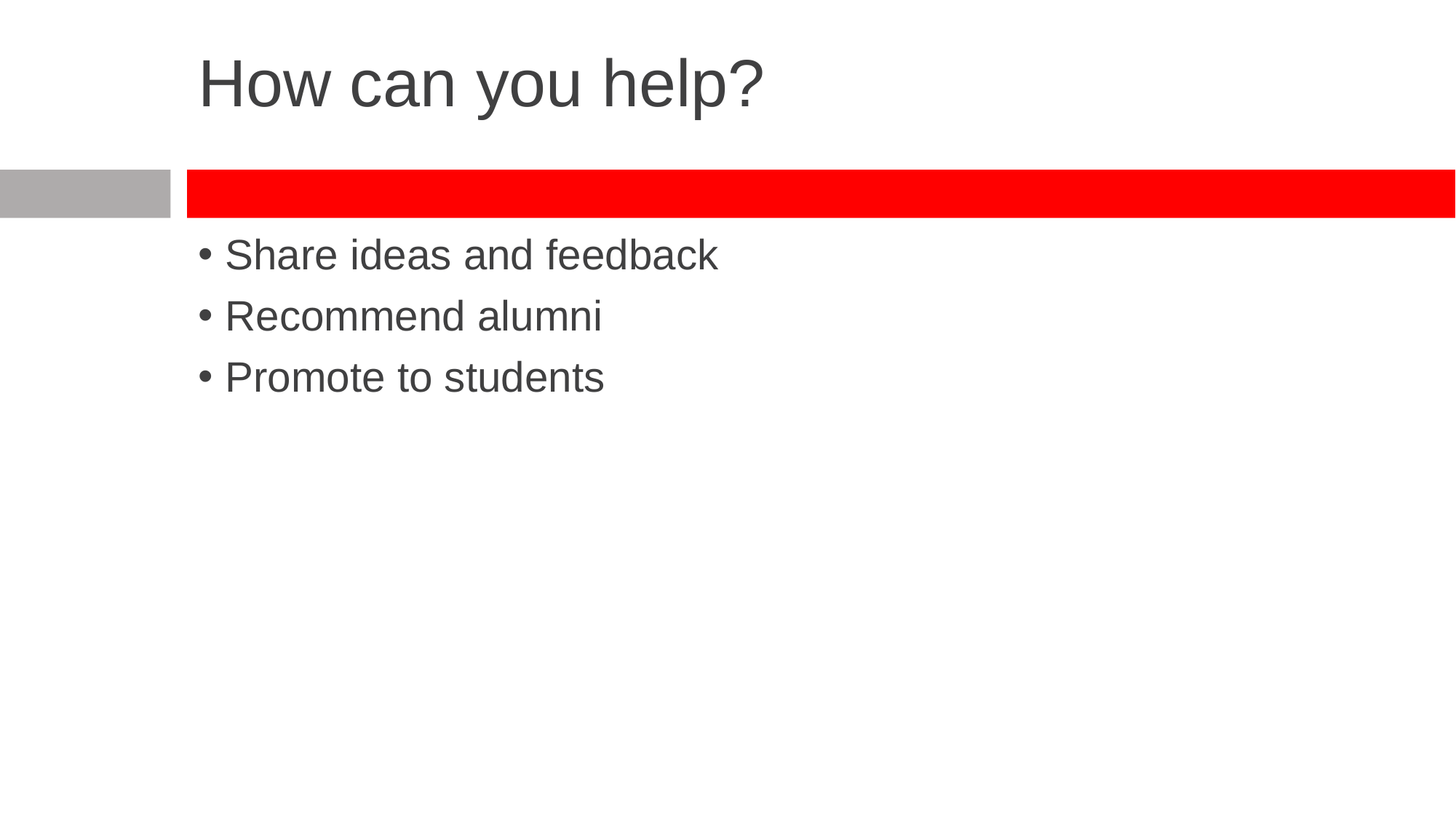

# How can you help?
Share ideas and feedback
Recommend alumni
Promote to students